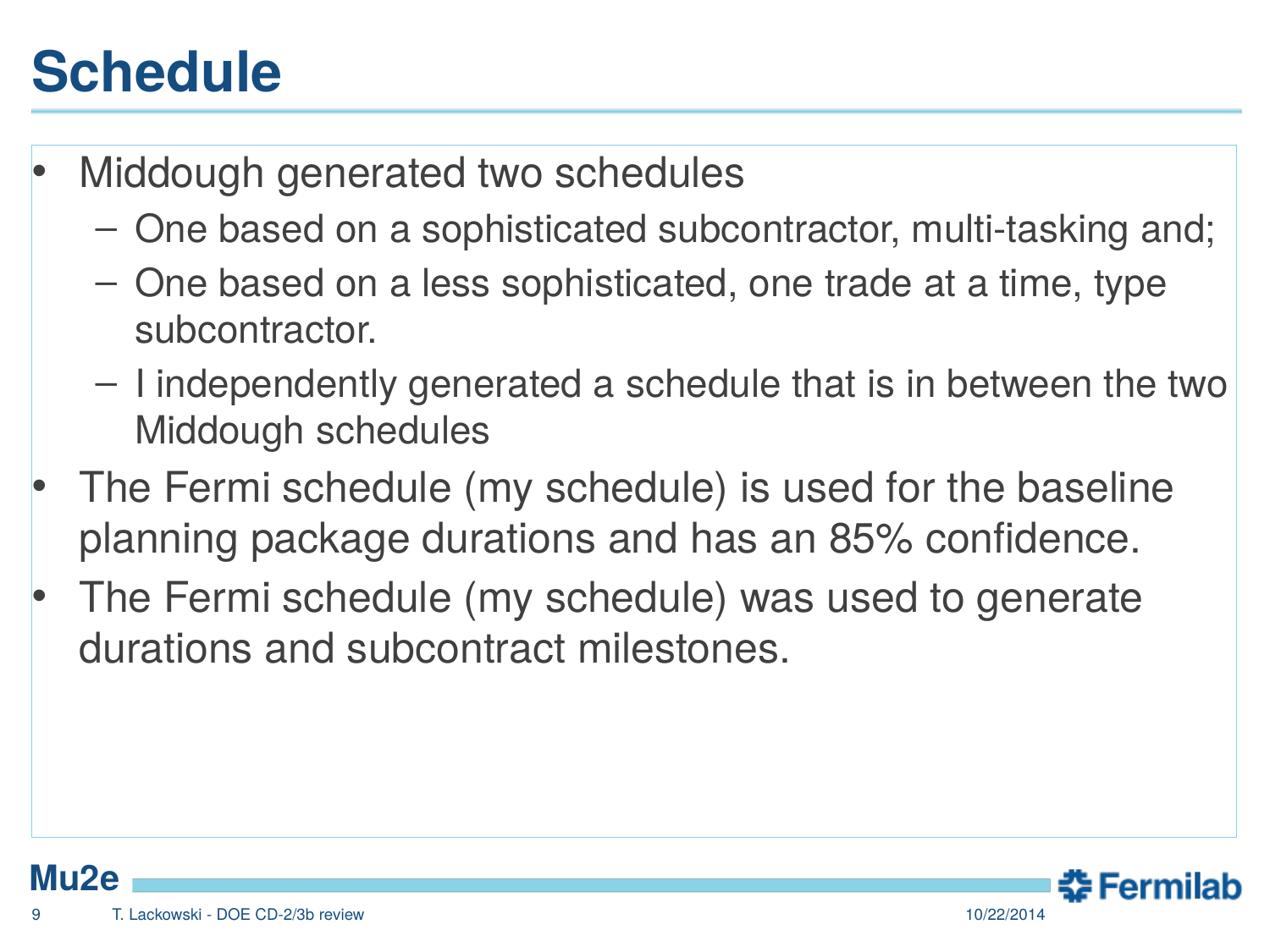

# Schedule
Middough generated two schedules
One based on a sophisticated subcontractor, multi-tasking and;
One based on a less sophisticated, one trade at a time, type subcontractor.
I independently generated a schedule that is in between the two Middough schedules
The Fermi schedule (my schedule) is used for the baseline planning package durations and has an 85% confidence.
The Fermi schedule (my schedule) was used to generate durations and subcontract milestones.
9
T. Lackowski - DOE CD-2/3b review
10/22/2014